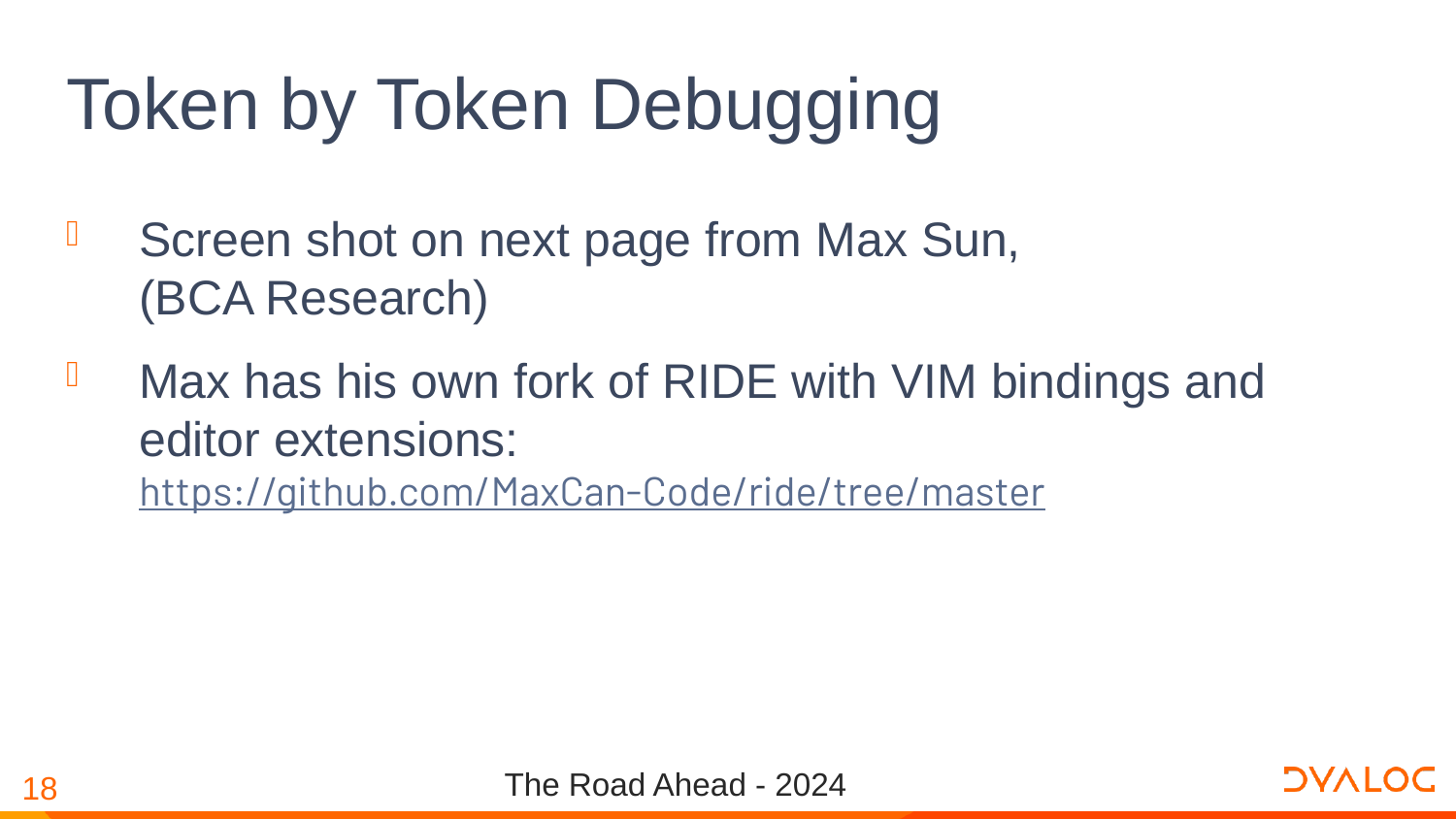

# Token by Token Debugging
Screen shot on next page from Max Sun,
(BCA Research)
Max has his own fork of RIDE with VIM bindings and editor extensions:
https://github.com/MaxCan-Code/ride/tree/master